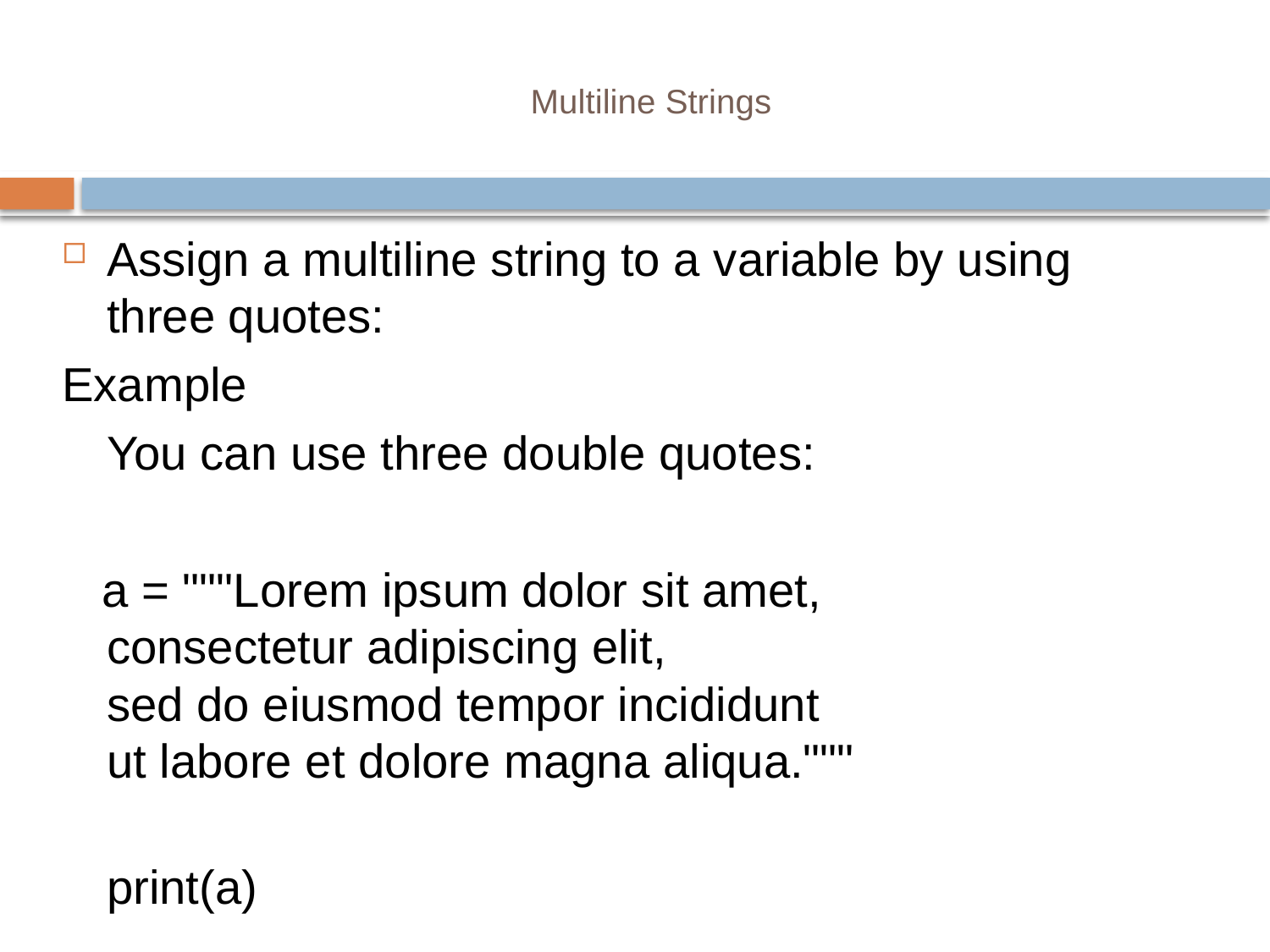

# Multiline Strings
Assign a multiline string to a variable by using three quotes:
Example
		You can use three double quotes:

   a = """Lorem ipsum dolor sit amet,
consectetur adipiscing elit,
sed do eiusmod tempor incididunt
ut labore et dolore magna aliqua."""
		print(a)